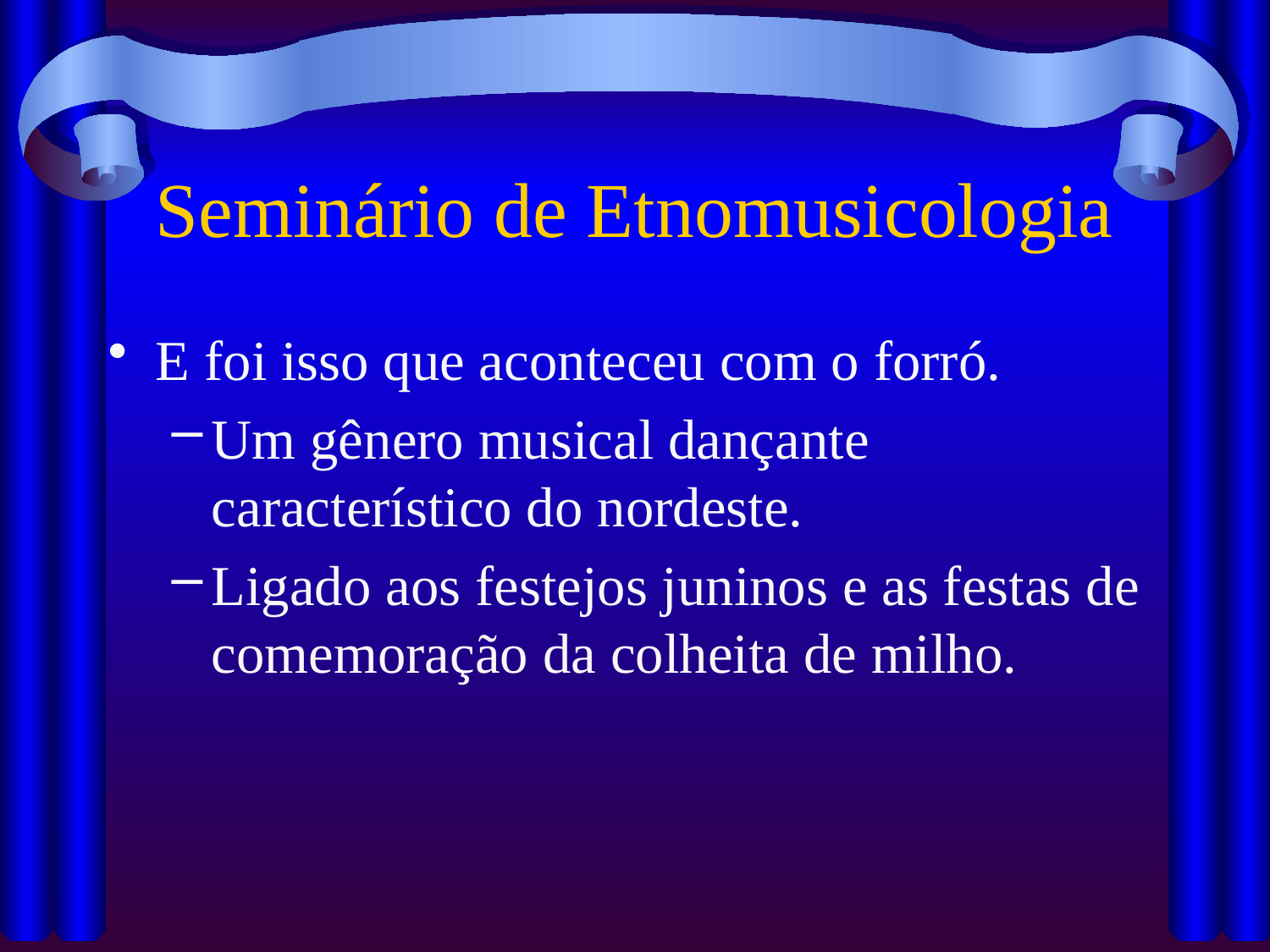

# Seminário de Etnomusicologia
E foi isso que aconteceu com o forró.
Um gênero musical dançante característico do nordeste.
Ligado aos festejos juninos e as festas de comemoração da colheita de milho.